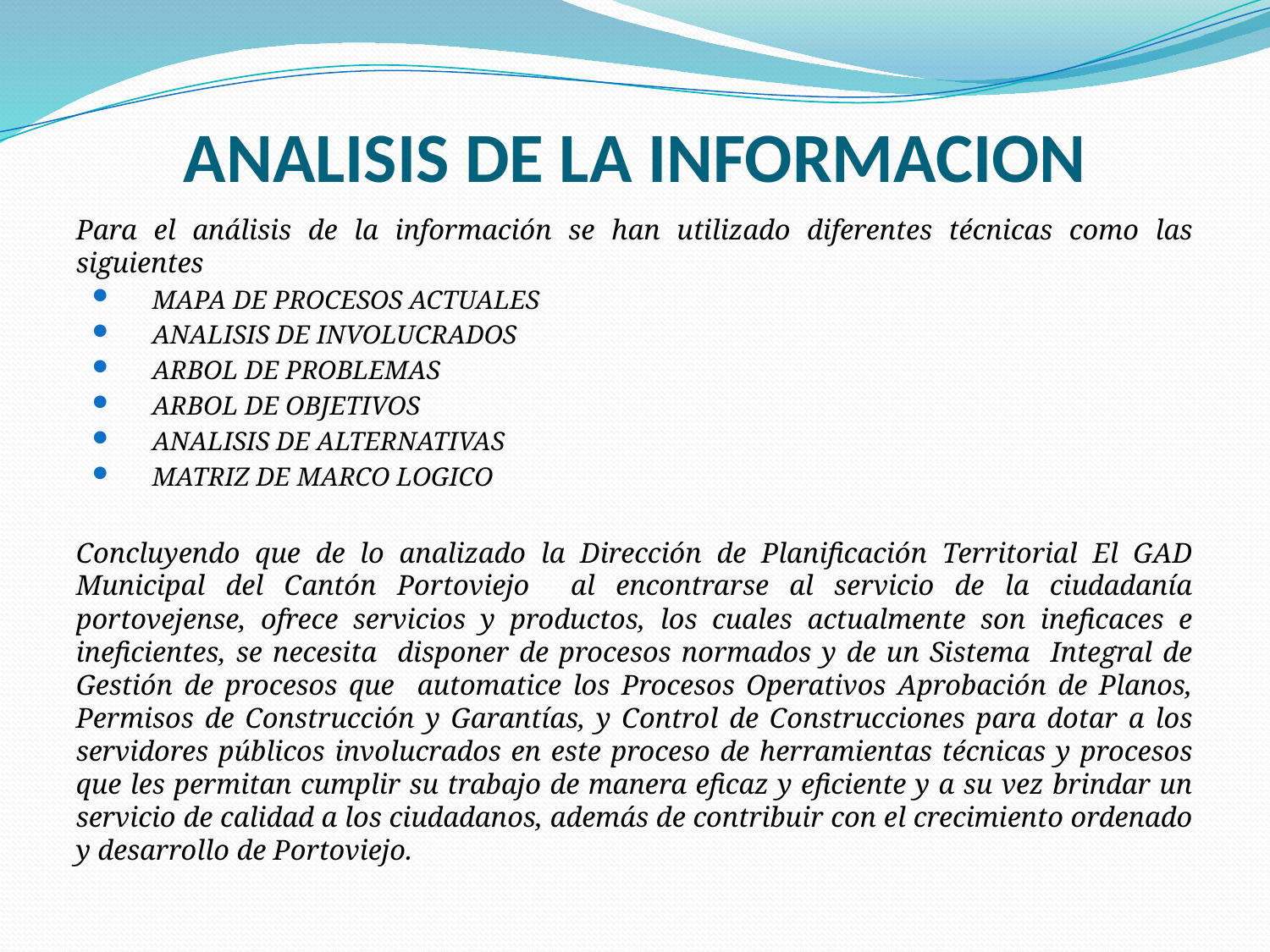

# ANALISIS DE LA INFORMACION
Para el análisis de la información se han utilizado diferentes técnicas como las siguientes
MAPA DE PROCESOS ACTUALES
ANALISIS DE INVOLUCRADOS
ARBOL DE PROBLEMAS
ARBOL DE OBJETIVOS
ANALISIS DE ALTERNATIVAS
MATRIZ DE MARCO LOGICO

Concluyendo que de lo analizado la Dirección de Planificación Territorial El GAD Municipal del Cantón Portoviejo  al encontrarse al servicio de la ciudadanía portovejense, ofrece servicios y productos, los cuales actualmente son ineficaces e ineficientes, se necesita  disponer de procesos normados y de un Sistema  Integral de Gestión de procesos que  automatice los Procesos Operativos Aprobación de Planos, Permisos de Construcción y Garantías, y Control de Construcciones para dotar a los servidores públicos involucrados en este proceso de herramientas técnicas y procesos que les permitan cumplir su trabajo de manera eficaz y eficiente y a su vez brindar un servicio de calidad a los ciudadanos, además de contribuir con el crecimiento ordenado y desarrollo de Portoviejo.